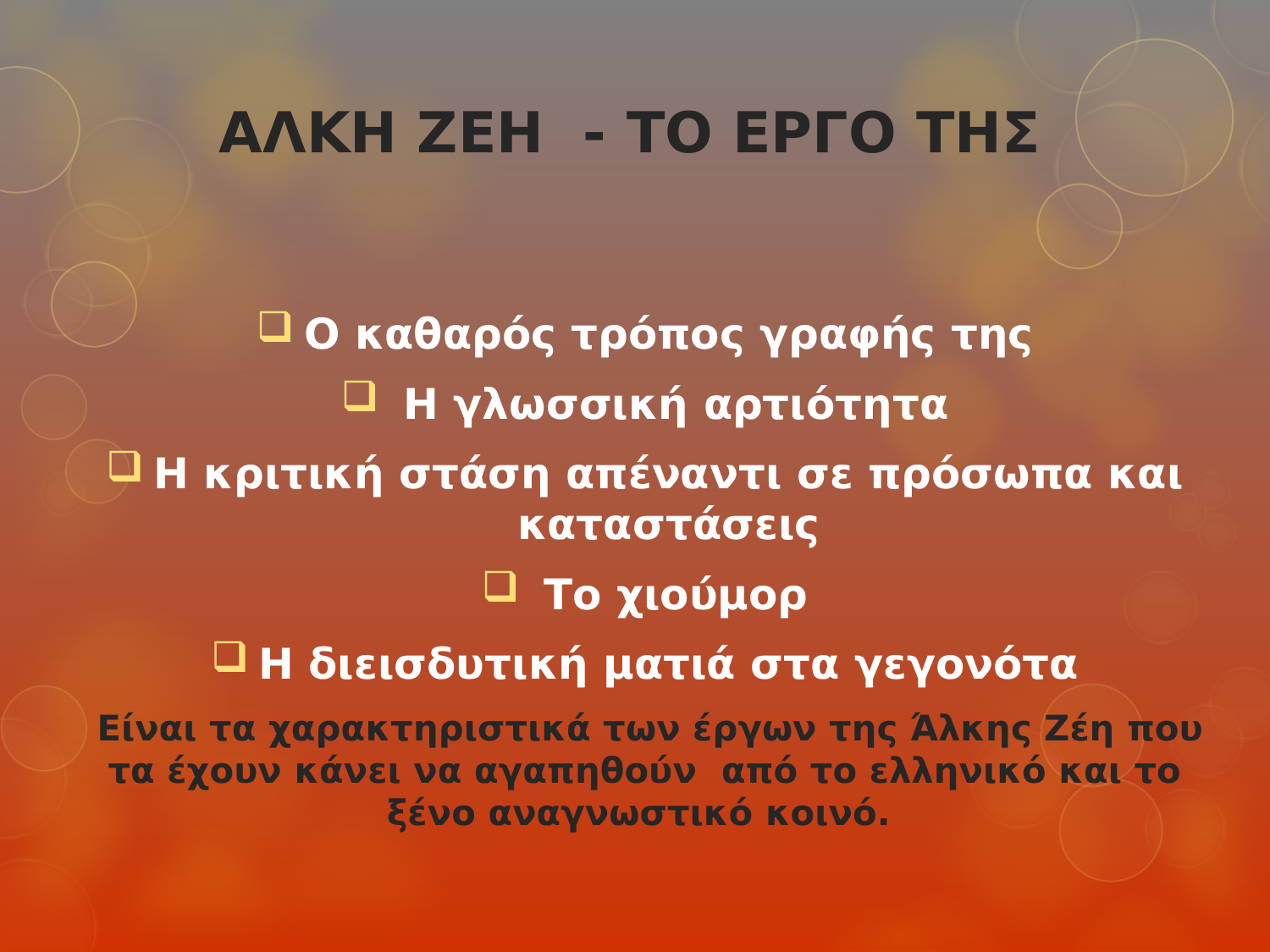

# ΑΛΚΗ ΖΕΗ  - ΤΟ ΕΡΓΟ ΤΗΣ

Ο καθαρός τρόπος γραφής της
 Η γλωσσική αρτιότητα
Η κριτική στάση απέναντι σε πρόσωπα και καταστάσεις
 Το χιούμορ
Η διεισδυτική ματιά στα γεγονότα
 Είναι τα χαρακτηριστικά των έργων της Άλκης Ζέη που τα έχουν κάνει να αγαπηθούν  από το ελληνικό και το ξένο αναγνωστικό κοινό.